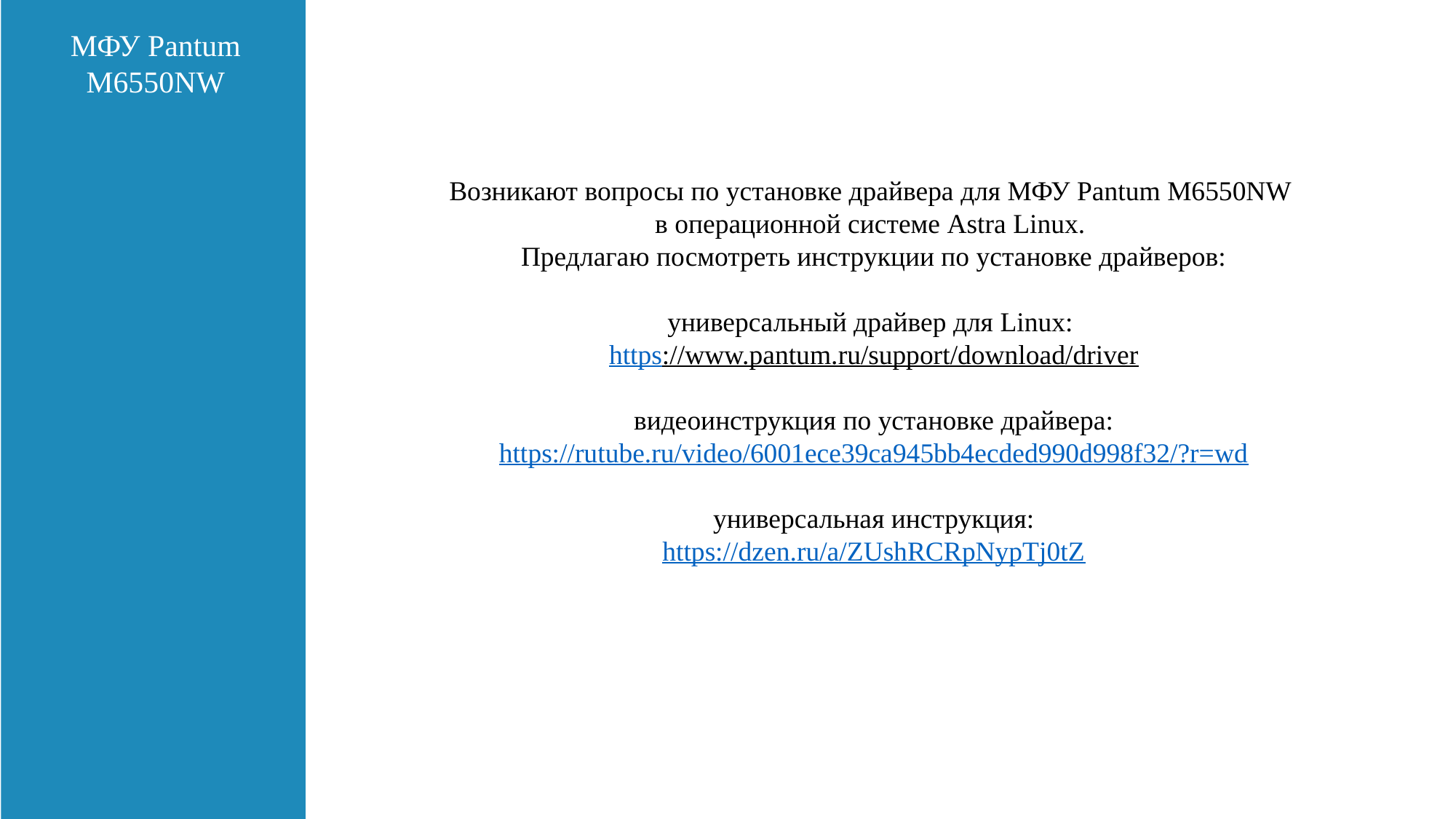

МФУ Pantum М6550NW
Возникают вопросы по установке драйвера для МФУ Pantum М6550NW
в операционной системе Astra Linux.
Предлагаю посмотреть инструкции по установке драйверов:
универсальный драйвер для Linux:
https://www.pantum.ru/support/download/driver
видеоинструкция по установке драйвера:
https://rutube.ru/video/6001ece39ca945bb4ecded990d998f32/?r=wd
универсальная инструкция:
https://dzen.ru/a/ZUshRCRpNypTj0tZ